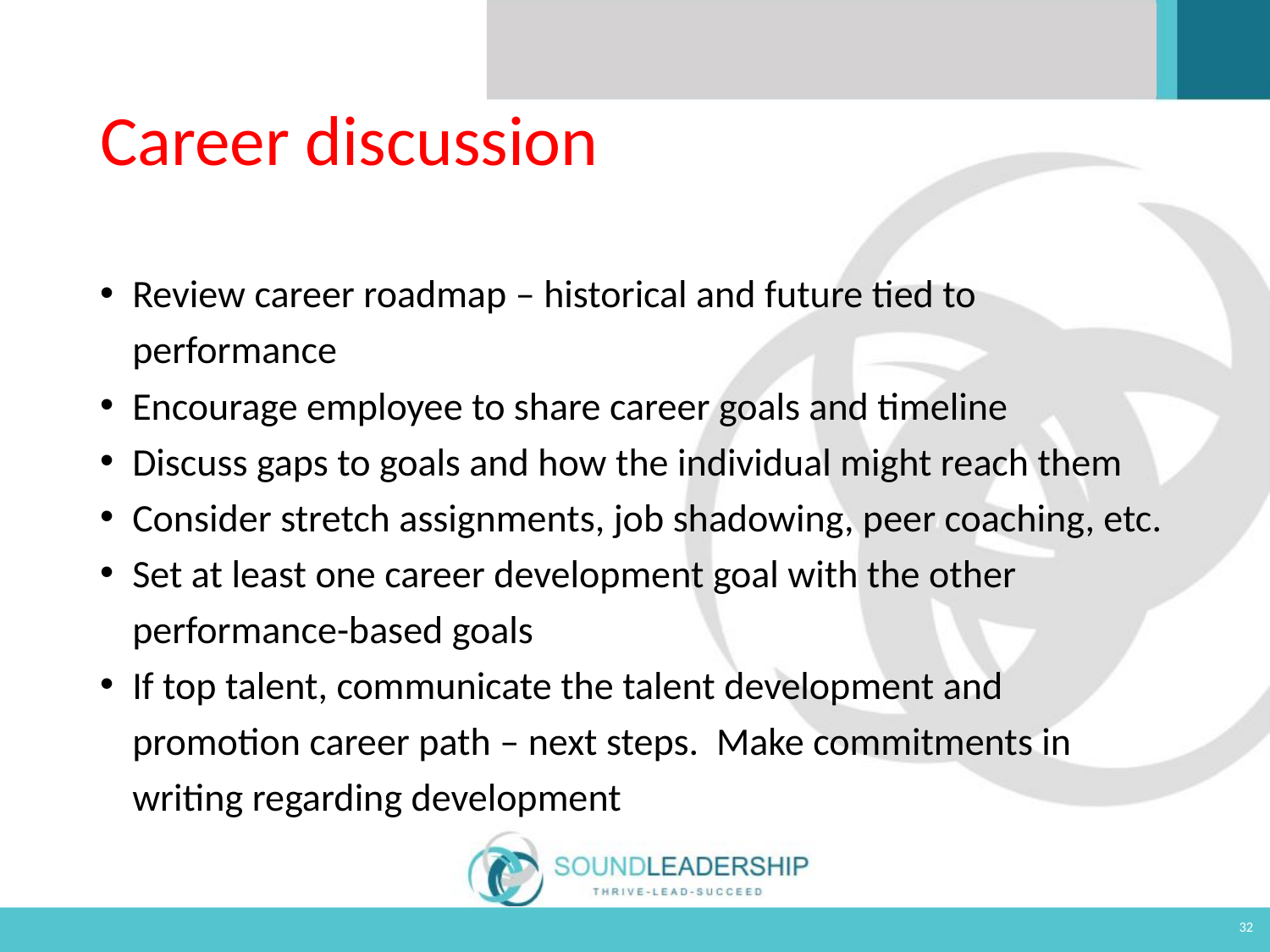

# Career discussion
Review career roadmap – historical and future tied to performance
Encourage employee to share career goals and timeline
Discuss gaps to goals and how the individual might reach them
Consider stretch assignments, job shadowing, peer coaching, etc.
Set at least one career development goal with the other performance-based goals
If top talent, communicate the talent development and promotion career path – next steps.  Make commitments in writing regarding development

32